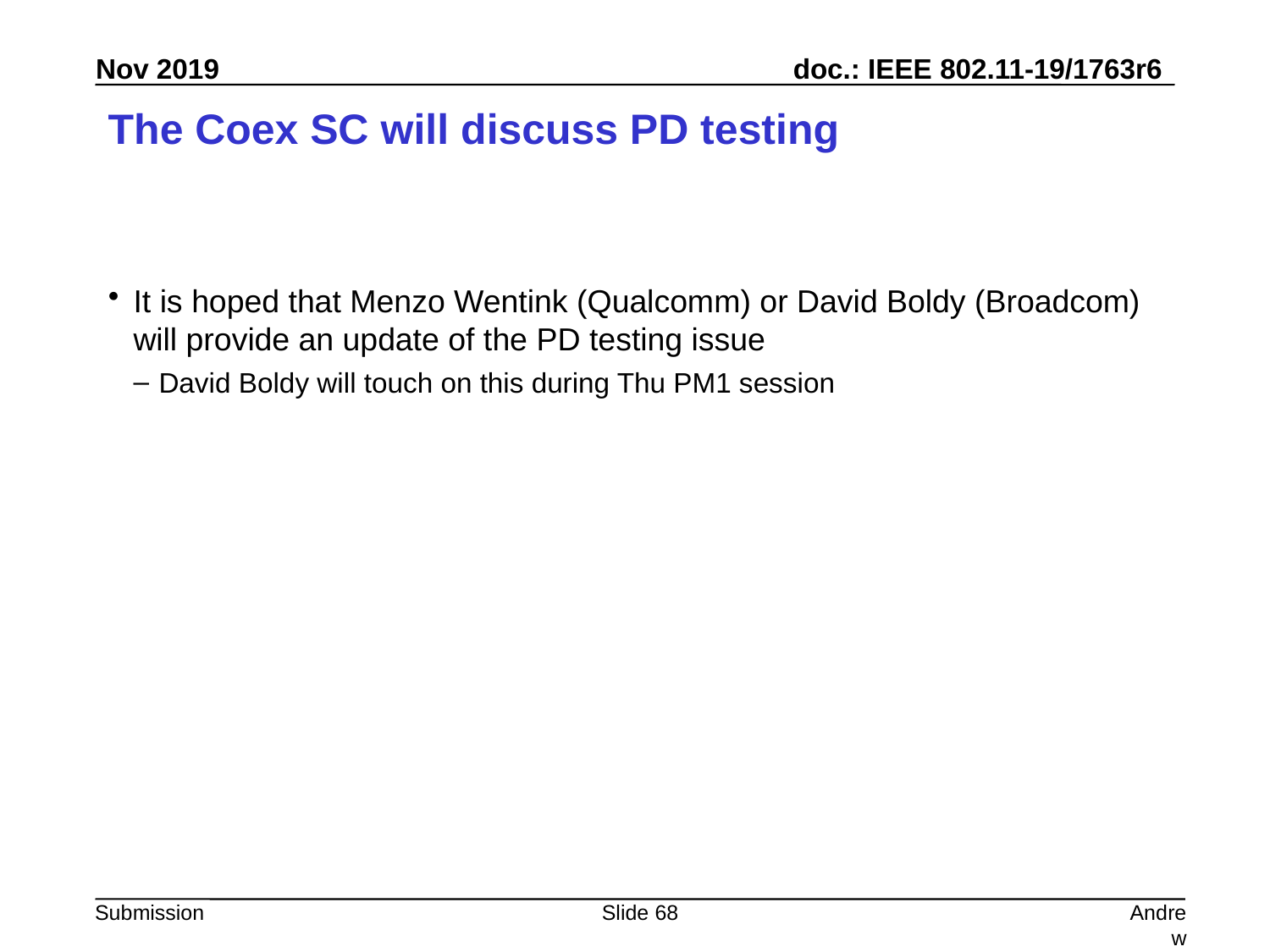

# The Coex SC will discuss PD testing
It is hoped that Menzo Wentink (Qualcomm) or David Boldy (Broadcom) will provide an update of the PD testing issue
David Boldy will touch on this during Thu PM1 session
Slide 68
Andrew Myles, Cisco